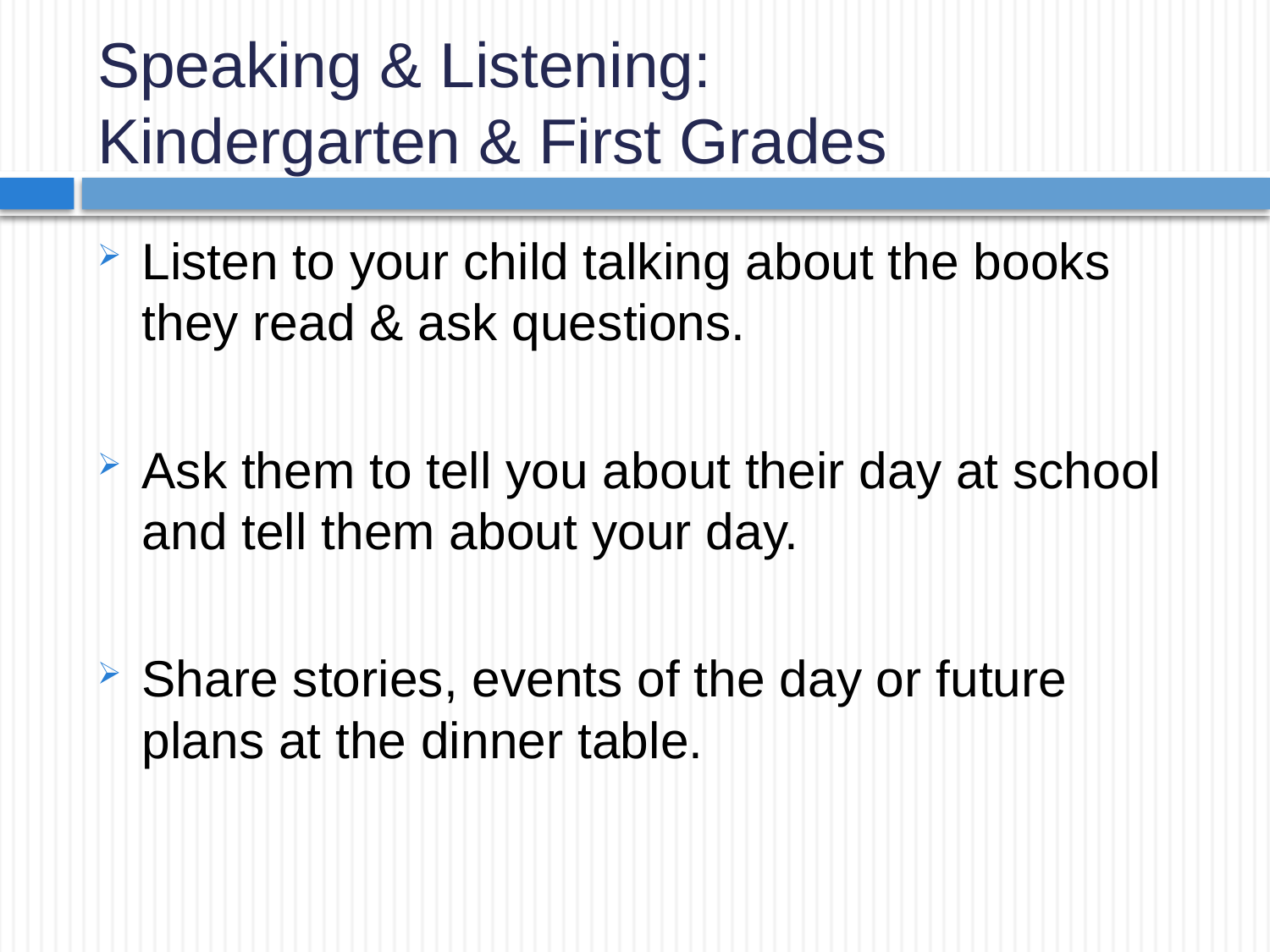

# Speaking & Listening: Kindergarten & First Grades
Listen to your child talking about the books they read & ask questions.

Ask them to tell you about their day at school and tell them about your day.

Share stories, events of the day or future plans at the dinner table.